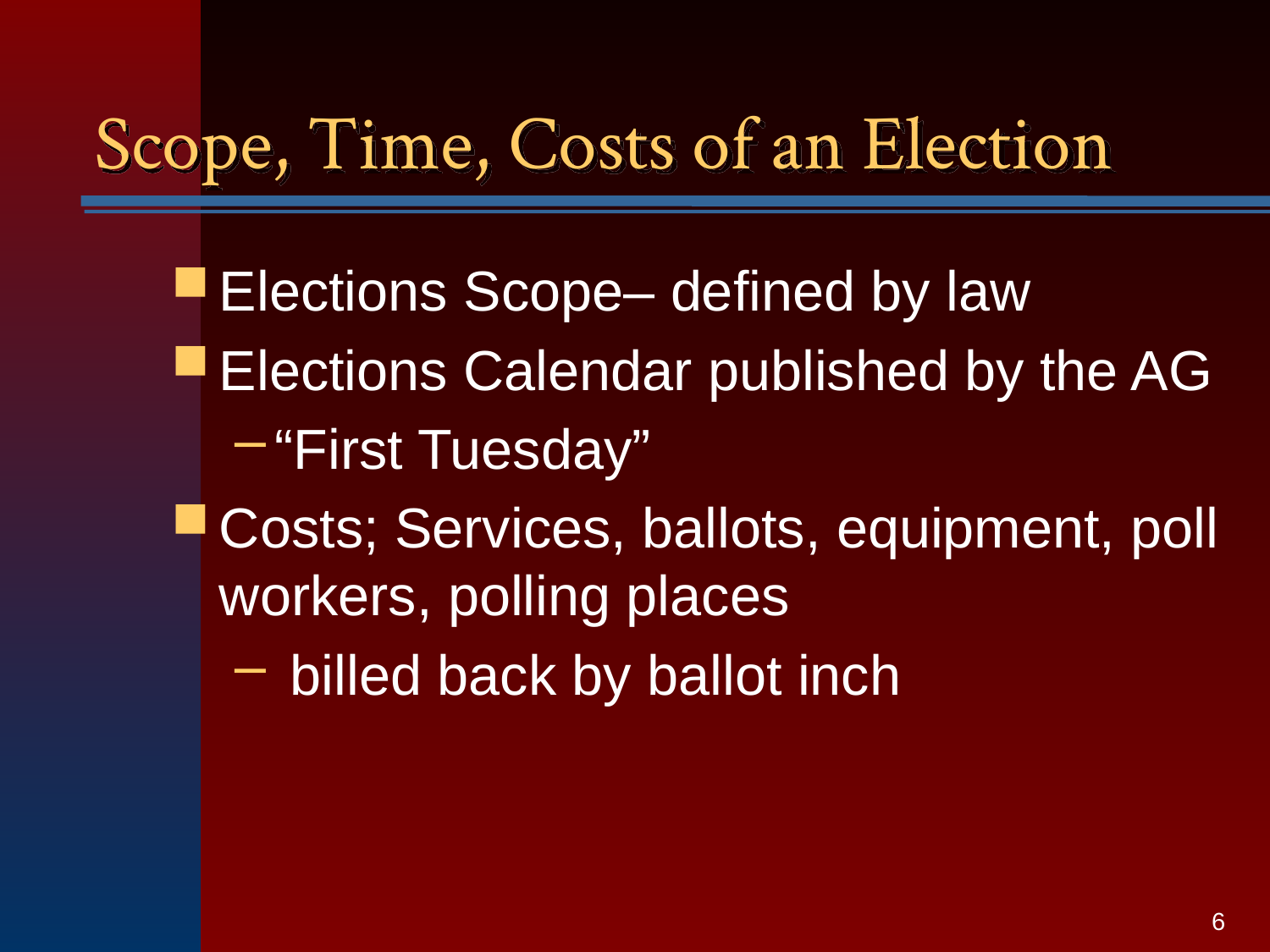

# Scope, Time, Costs of an Election
Elections Scope– defined by law
Elections Calendar published by the AG
“First Tuesday”
Costs; Services, ballots, equipment, poll workers, polling places
 billed back by ballot inch
6